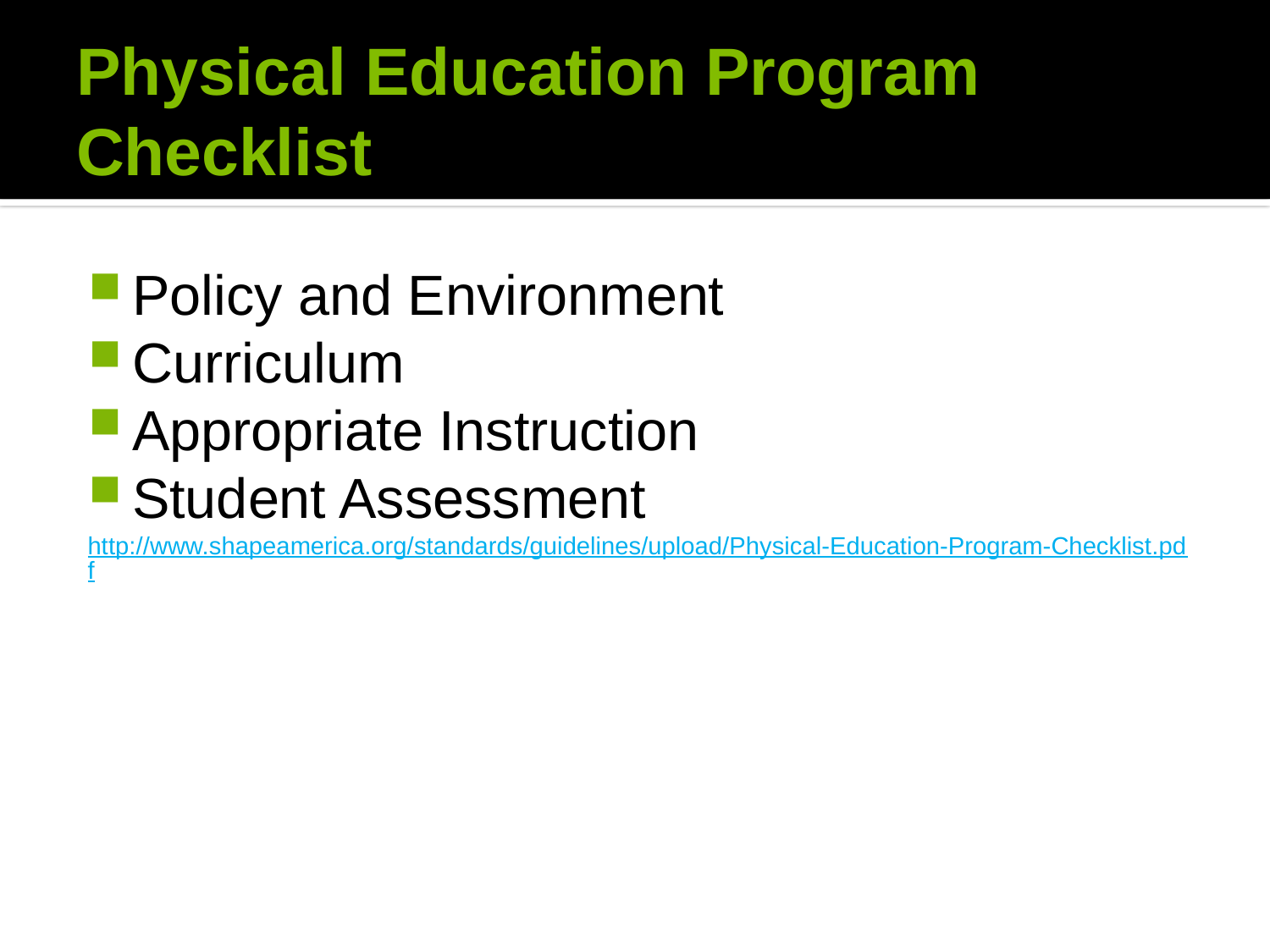

# Physical Education Program Checklist
Policy and Environment
Curriculum
Appropriate Instruction
Student Assessment
http://www.shapeamerica.org/standards/guidelines/upload/Physical-Education-Program-Checklist.pdf